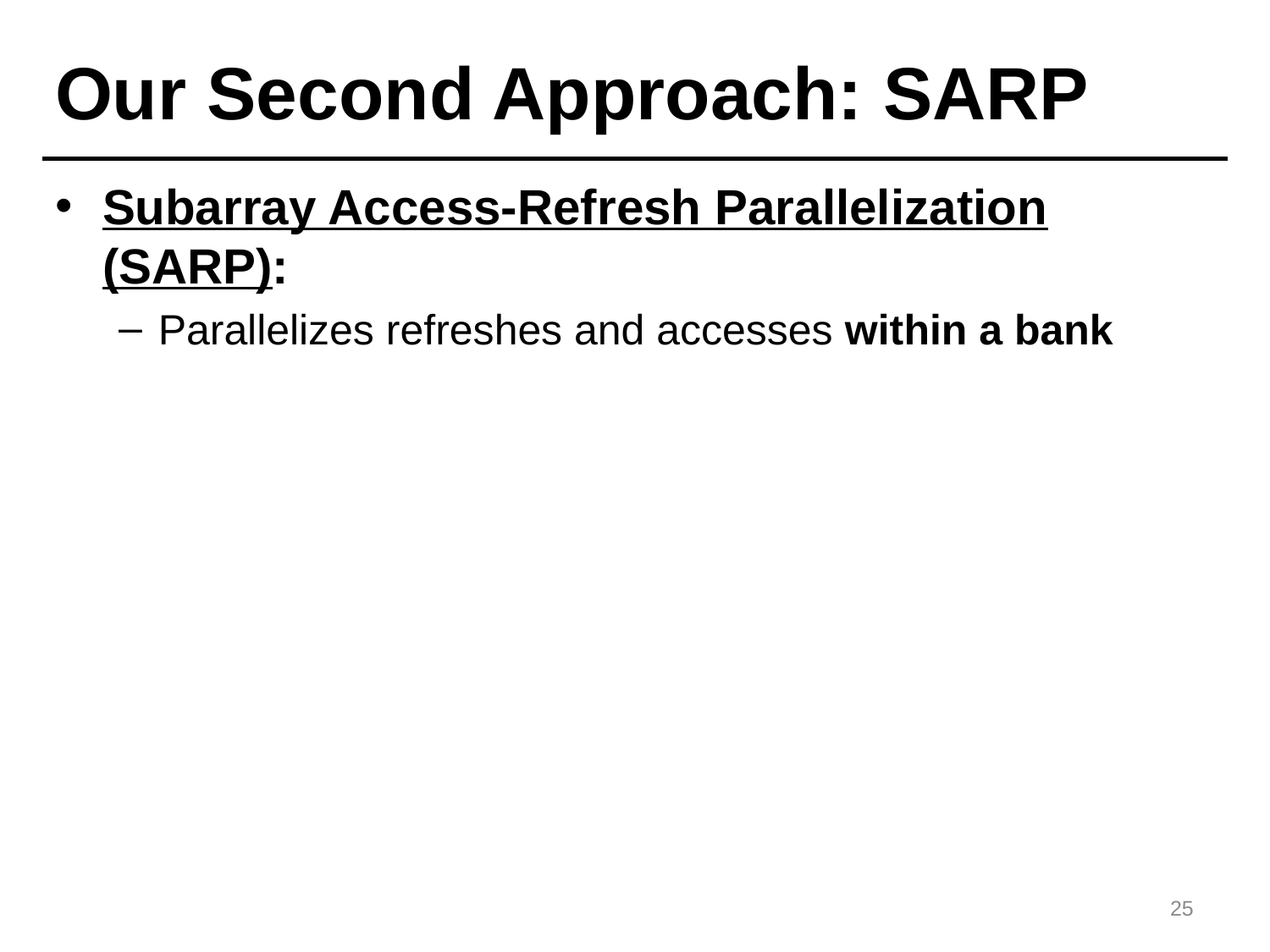

# Our Second Approach: SARP
Subarray Access-Refresh Parallelization (SARP):
Parallelizes refreshes and accesses within a bank

25